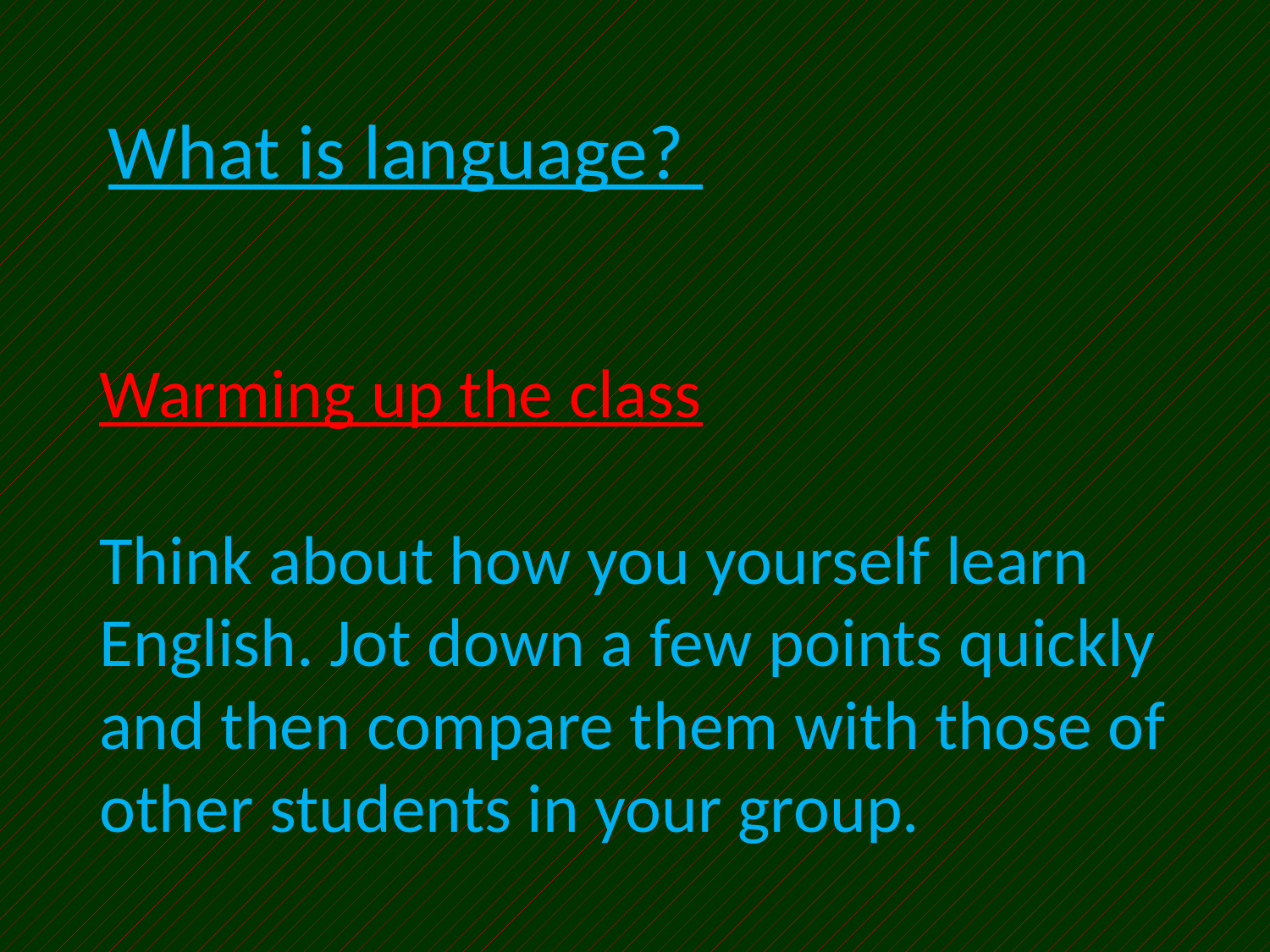

What is language?
# Warming up the class Think about how you yourself learn English. Jot down a few points quickly and then compare them with those of other students in your group.